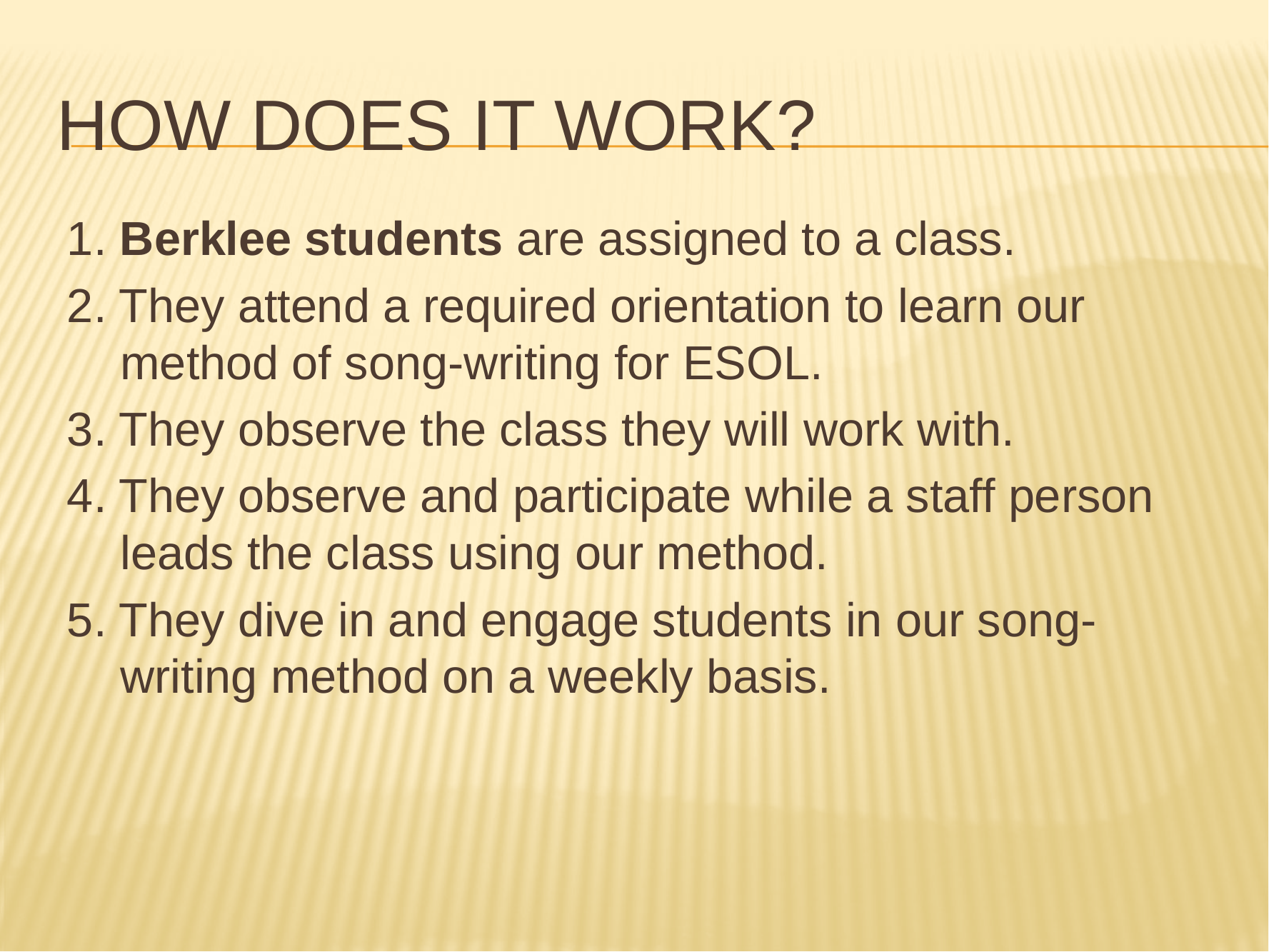

# How does it work?
1. Berklee students are assigned to a class.
2. They attend a required orientation to learn our method of song-writing for ESOL.
3. They observe the class they will work with.
4. They observe and participate while a staff person leads the class using our method.
5. They dive in and engage students in our song-writing method on a weekly basis.